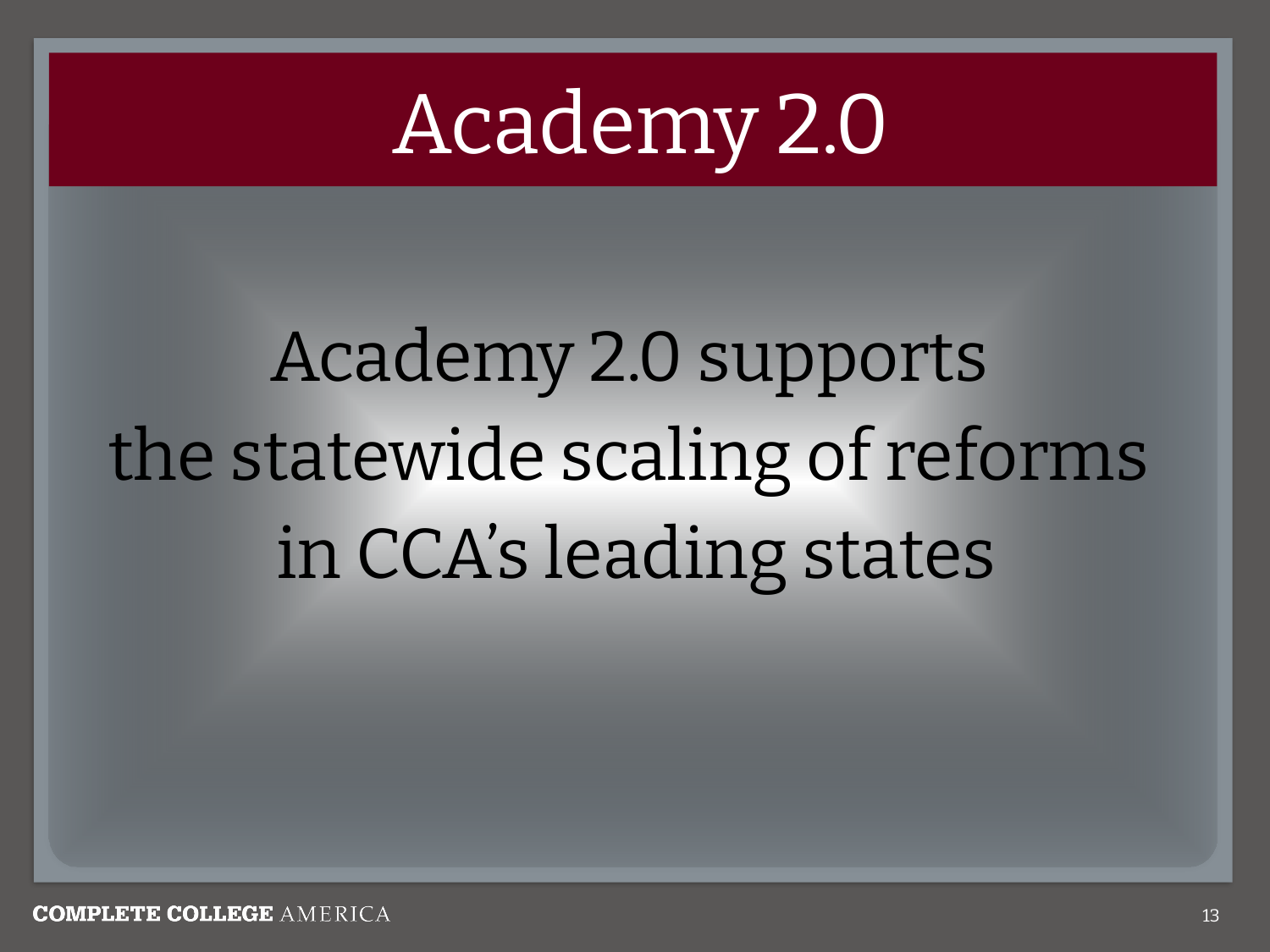

# Academy 2.0

Academy 2.0 supports
the statewide scaling of reforms
in CCA’s leading states

13